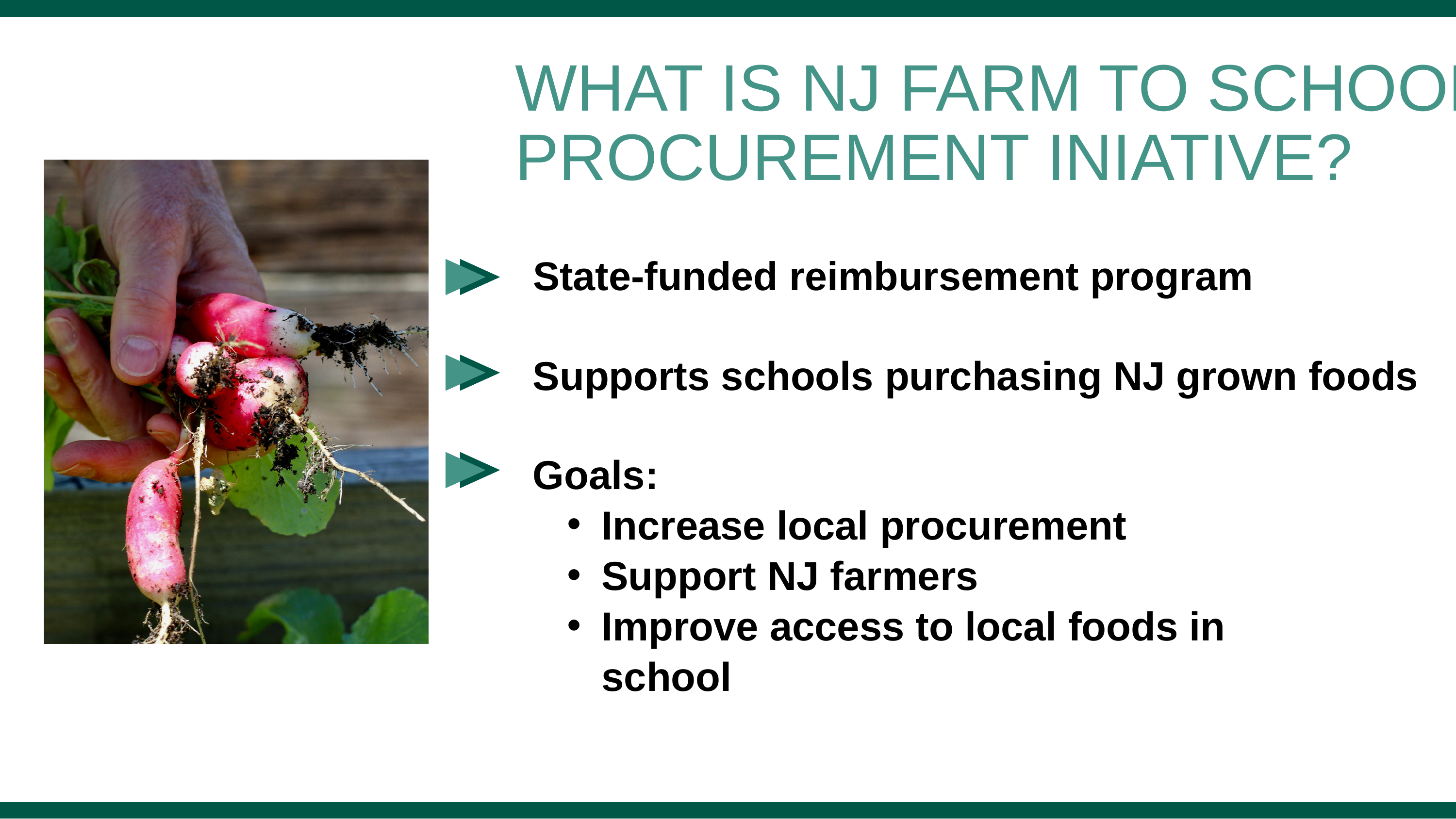

WHAT IS NJ FARM TO SCHOOL
PROCUREMENT INIATIVE?

State-funded reimbursement program

Supports schools purchasing NJ grown foods

Goals:
Increase local procurement
Support NJ farmers
Improve access to local foods in school